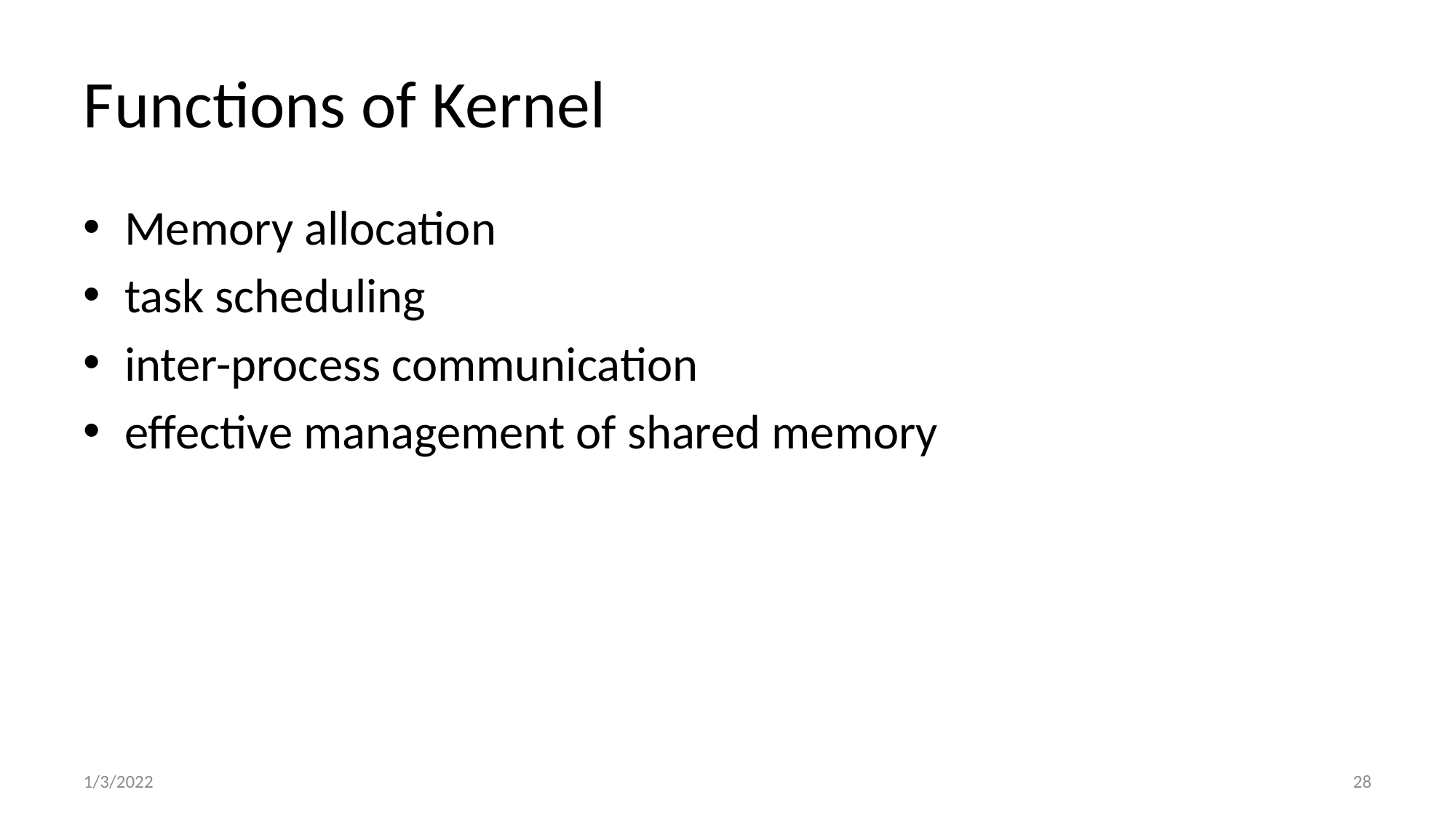

# Functions of Kernel
Memory allocation
task scheduling
inter-process communication
effective management of shared memory
1/3/2022
28